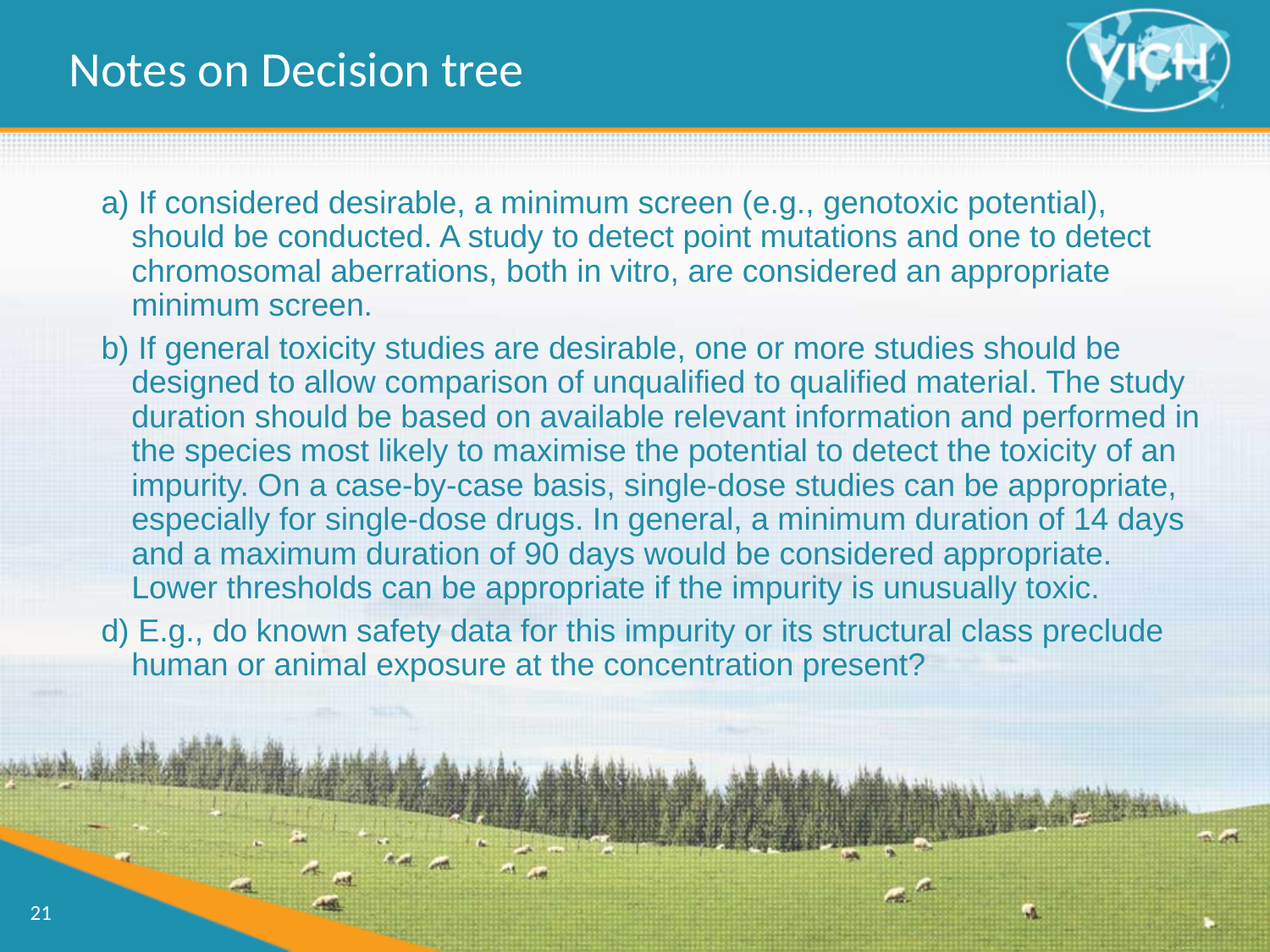

Notes on Decision tree
a) If considered desirable, a minimum screen (e.g., genotoxic potential), should be conducted. A study to detect point mutations and one to detect chromosomal aberrations, both in vitro, are considered an appropriate minimum screen.
b) If general toxicity studies are desirable, one or more studies should be designed to allow comparison of unqualified to qualified material. The study duration should be based on available relevant information and performed in the species most likely to maximise the potential to detect the toxicity of an impurity. On a case-by-case basis, single-dose studies can be appropriate, especially for single-dose drugs. In general, a minimum duration of 14 days and a maximum duration of 90 days would be considered appropriate. Lower thresholds can be appropriate if the impurity is unusually toxic.
d) E.g., do known safety data for this impurity or its structural class preclude human or animal exposure at the concentration present?